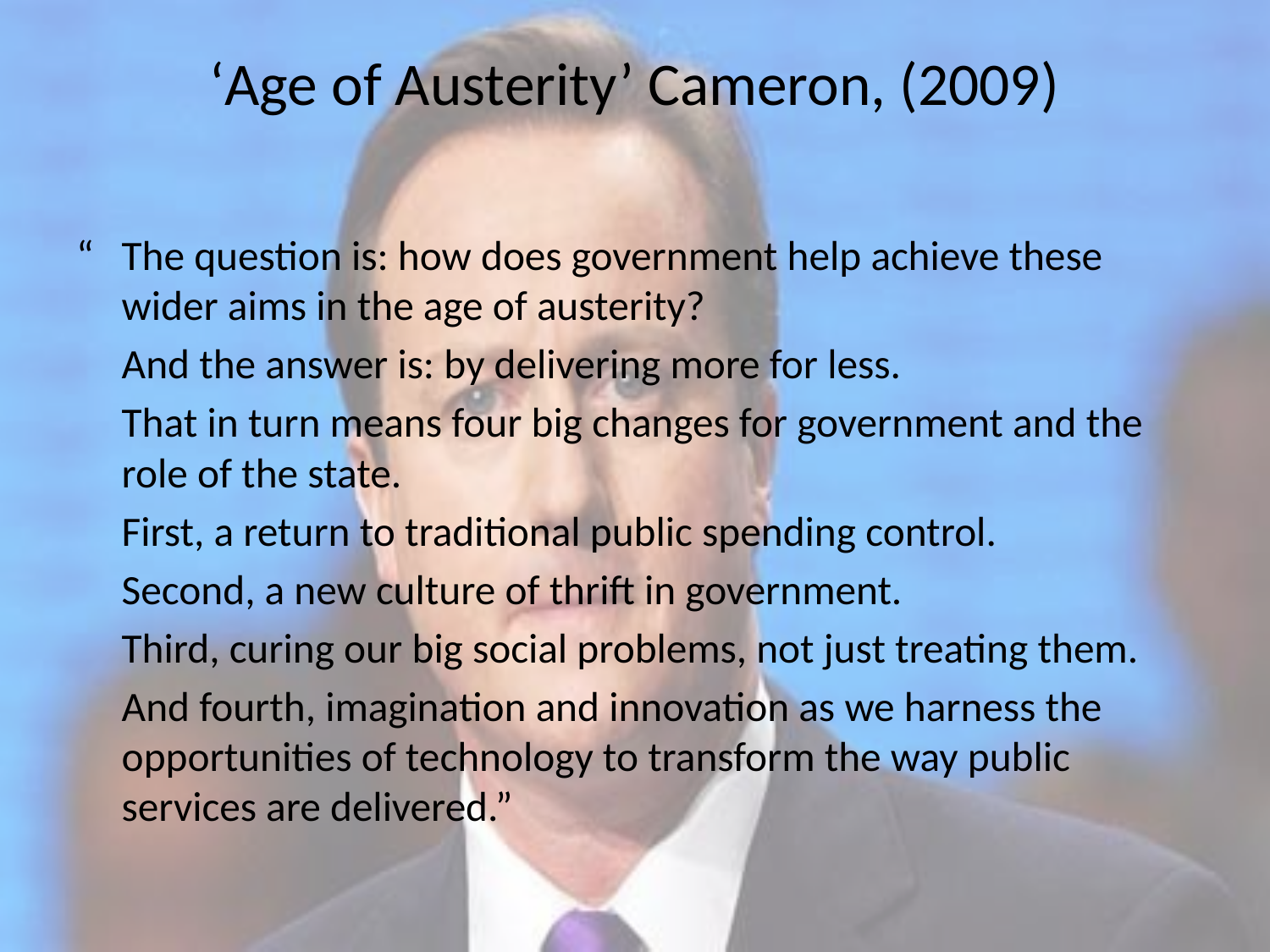

# ‘Age of Austerity’ Cameron, (2009)
“	The question is: how does government help achieve these wider aims in the age of austerity?
	And the answer is: by delivering more for less.
	That in turn means four big changes for government and the role of the state.
	First, a return to traditional public spending control.
	Second, a new culture of thrift in government.
	Third, curing our big social problems, not just treating them.
	And fourth, imagination and innovation as we harness the opportunities of technology to transform the way public services are delivered.”